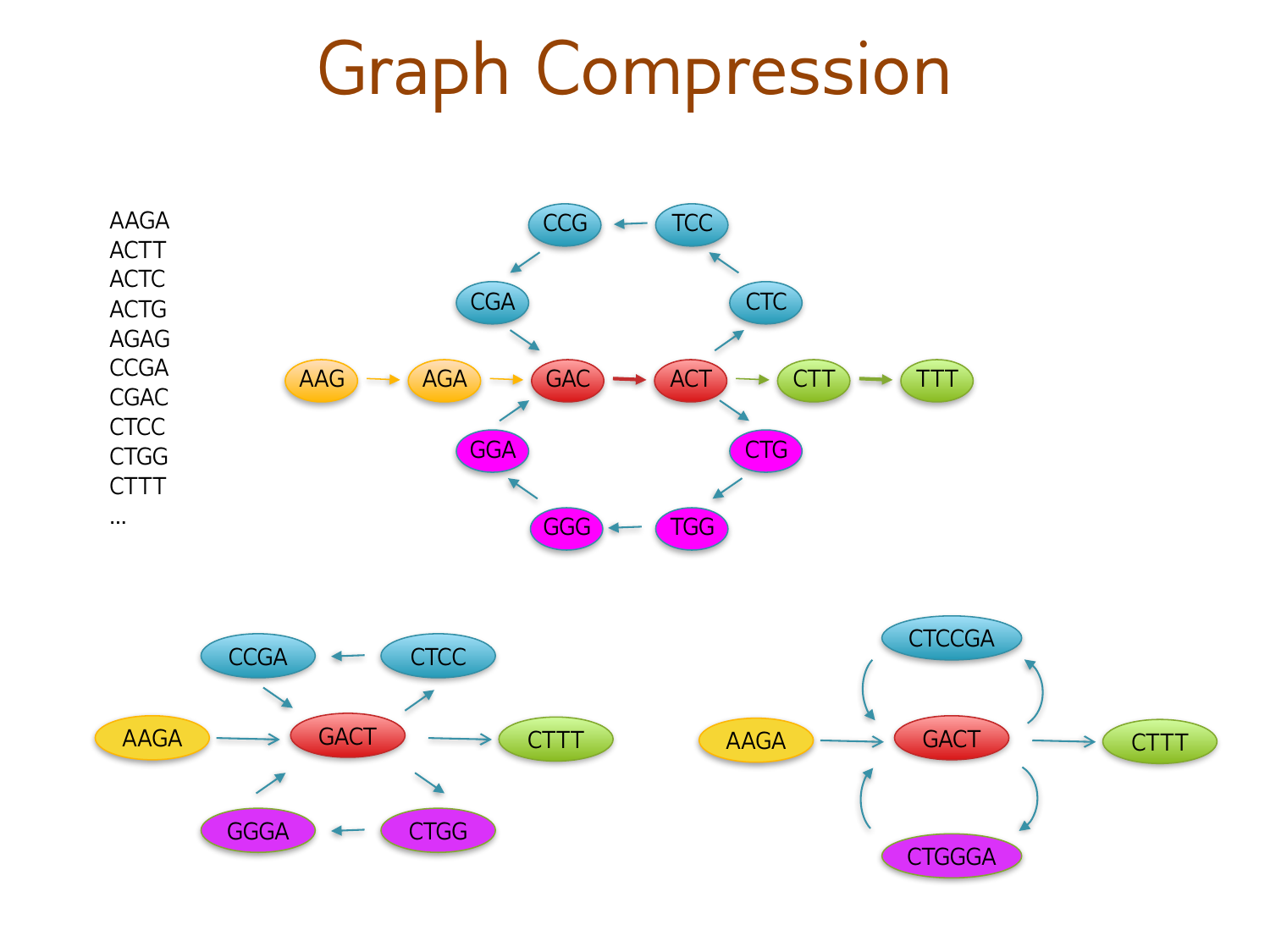

# Graph Compression
AAGA
ACTT
ACTC
ACTG
AGAG
CCGA
CGAC
CTCC
CTGG
CTTT
…
CCG
TCC

CGA
CTC

AAG
AGA
GAC
ACT
CTT
TTT

GGA
CTG

GGG
TGG

CTCCGA

GACT

AAGA

CTTT

CTGGGA

CCGA

CTCC

GACT

AAGA

CTTT

GGGA

CTGG